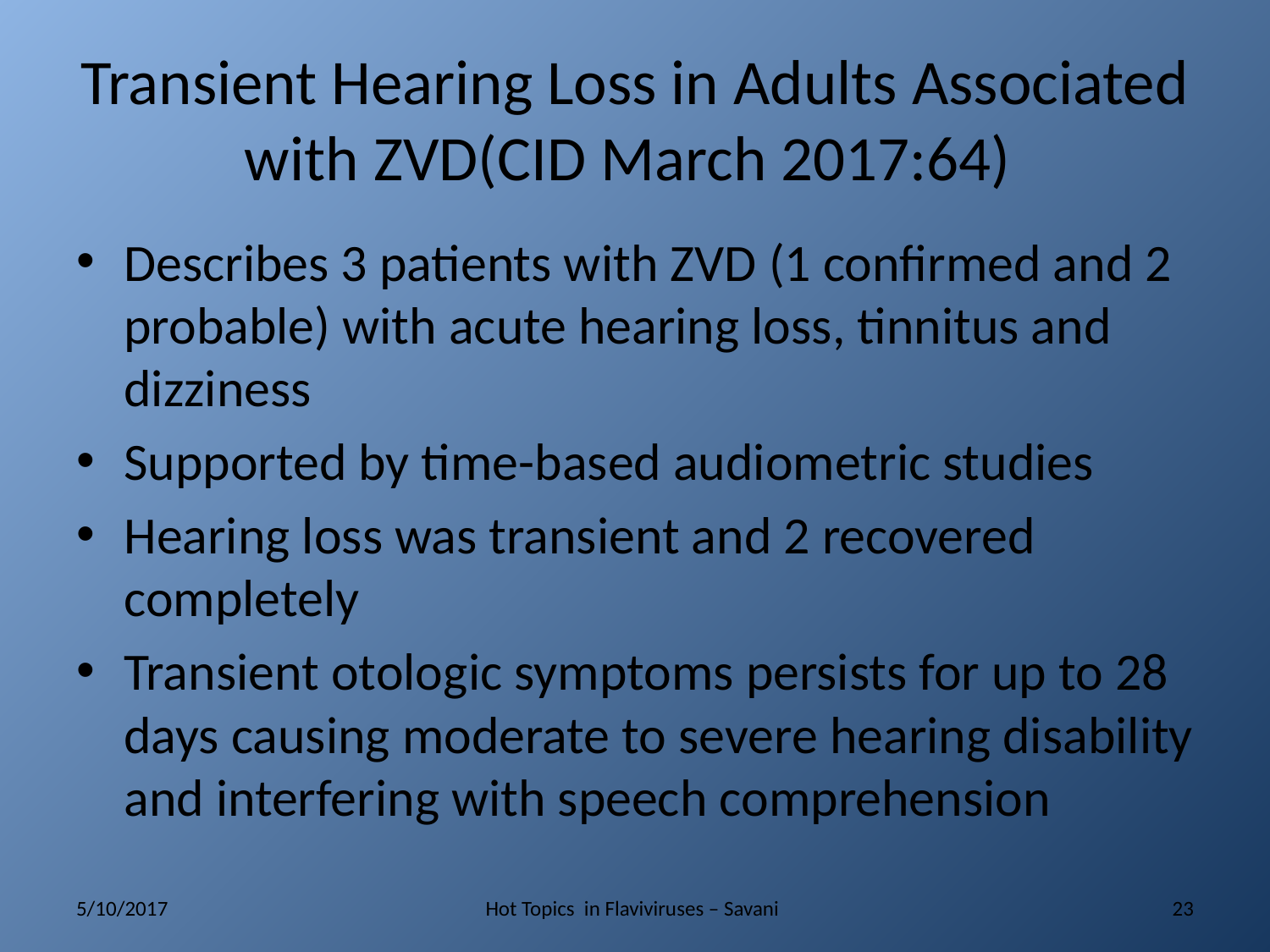

# Transient Hearing Loss in Adults Associated with ZVD(CID March 2017:64)
Describes 3 patients with ZVD (1 confirmed and 2 probable) with acute hearing loss, tinnitus and dizziness
Supported by time-based audiometric studies
Hearing loss was transient and 2 recovered completely
Transient otologic symptoms persists for up to 28 days causing moderate to severe hearing disability and interfering with speech comprehension
5/10/2017
Hot Topics  in Flaviviruses – Savani
23